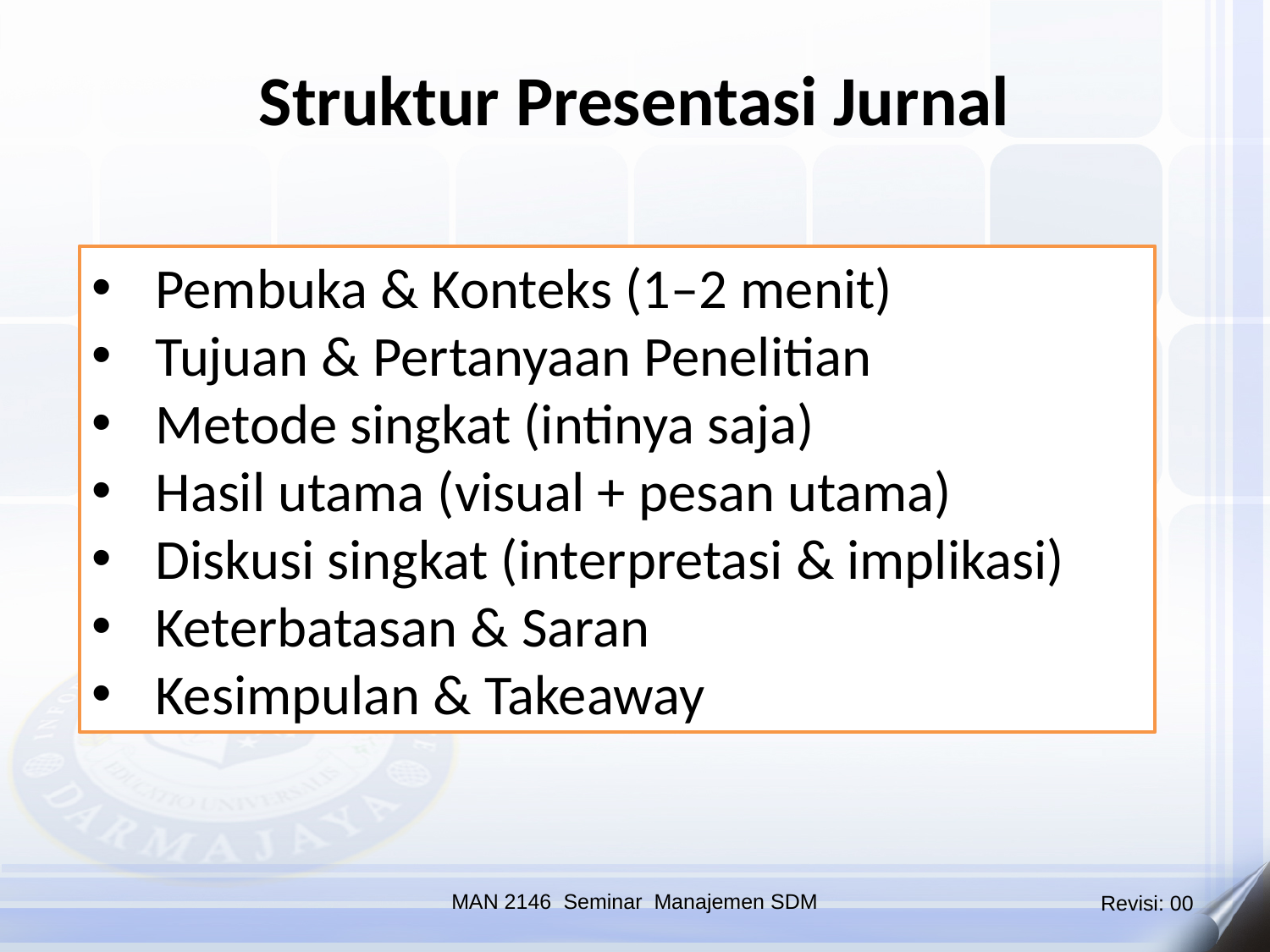

Struktur Presentasi Jurnal
Pembuka & Konteks (1–2 menit)
Tujuan & Pertanyaan Penelitian
Metode singkat (intinya saja)
Hasil utama (visual + pesan utama)
Diskusi singkat (interpretasi & implikasi)
Keterbatasan & Saran
Kesimpulan & Takeaway
MAN 2146  Seminar  Manajemen SDM